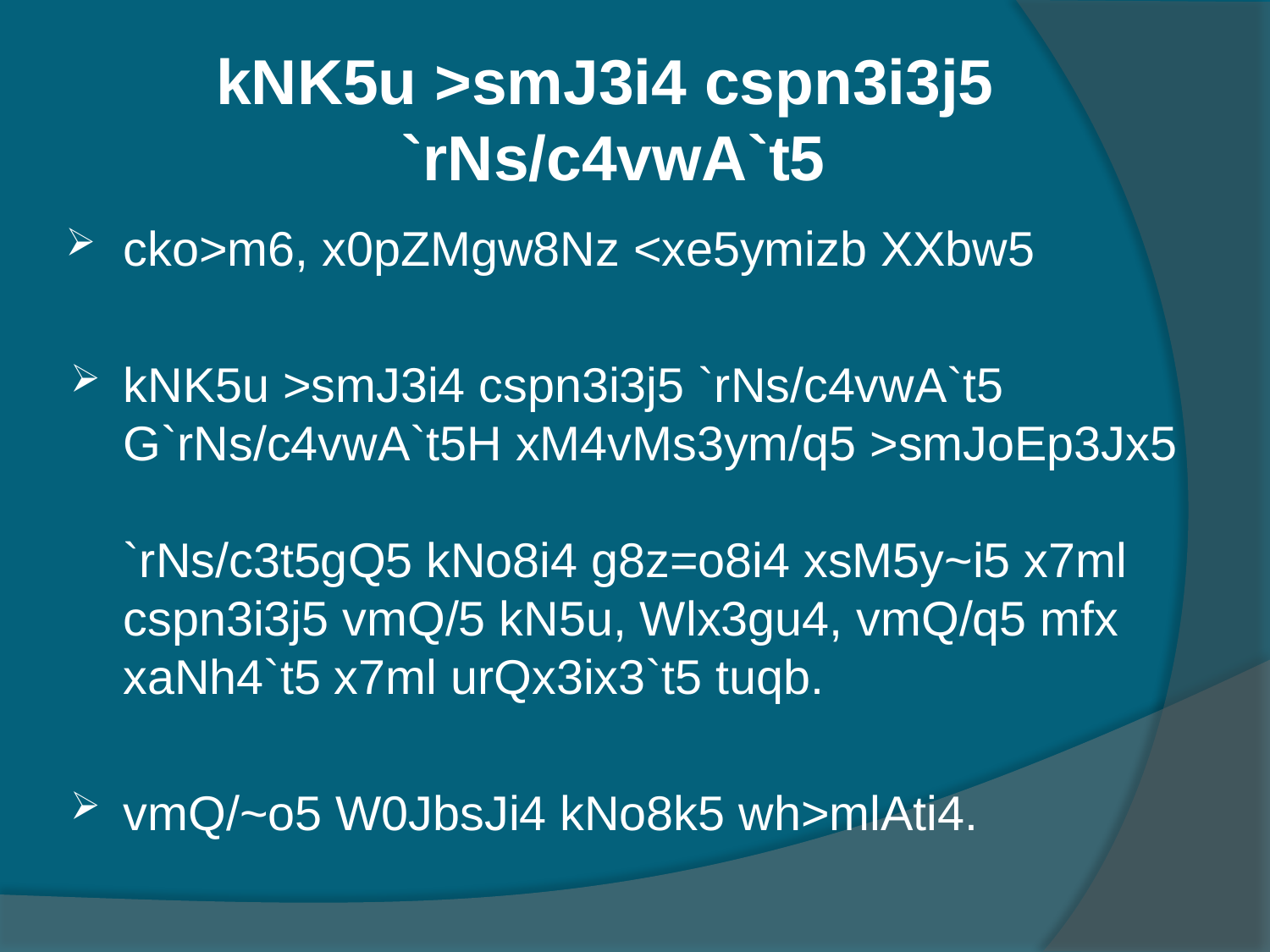

# kNK5u >smJ3i4 cspn3i3j5 `rNs/c4vwA`t5
cko>m6, x0pZMgw8Nz <xe5ymizb XXbw5

kNK5u >smJ3i4 cspn3i3j5 `rNs/c4vwA`t5 G`rNs/c4vwA`t5H xM4vMs3ym/q5 >smJoEp3Jx5
`rNs/c3t5gQ5 kNo8i4 g8z=o8i4 xsM5y~i5 x7ml cspn3i3j5 vmQ/5 kN5u, Wlx3gu4, vmQ/q5 mfx xaNh4`t5 x7ml urQx3ix3`t5 tuqb.

vmQ/~o5 W0JbsJi4 kNo8k5 wh>mlAti4.